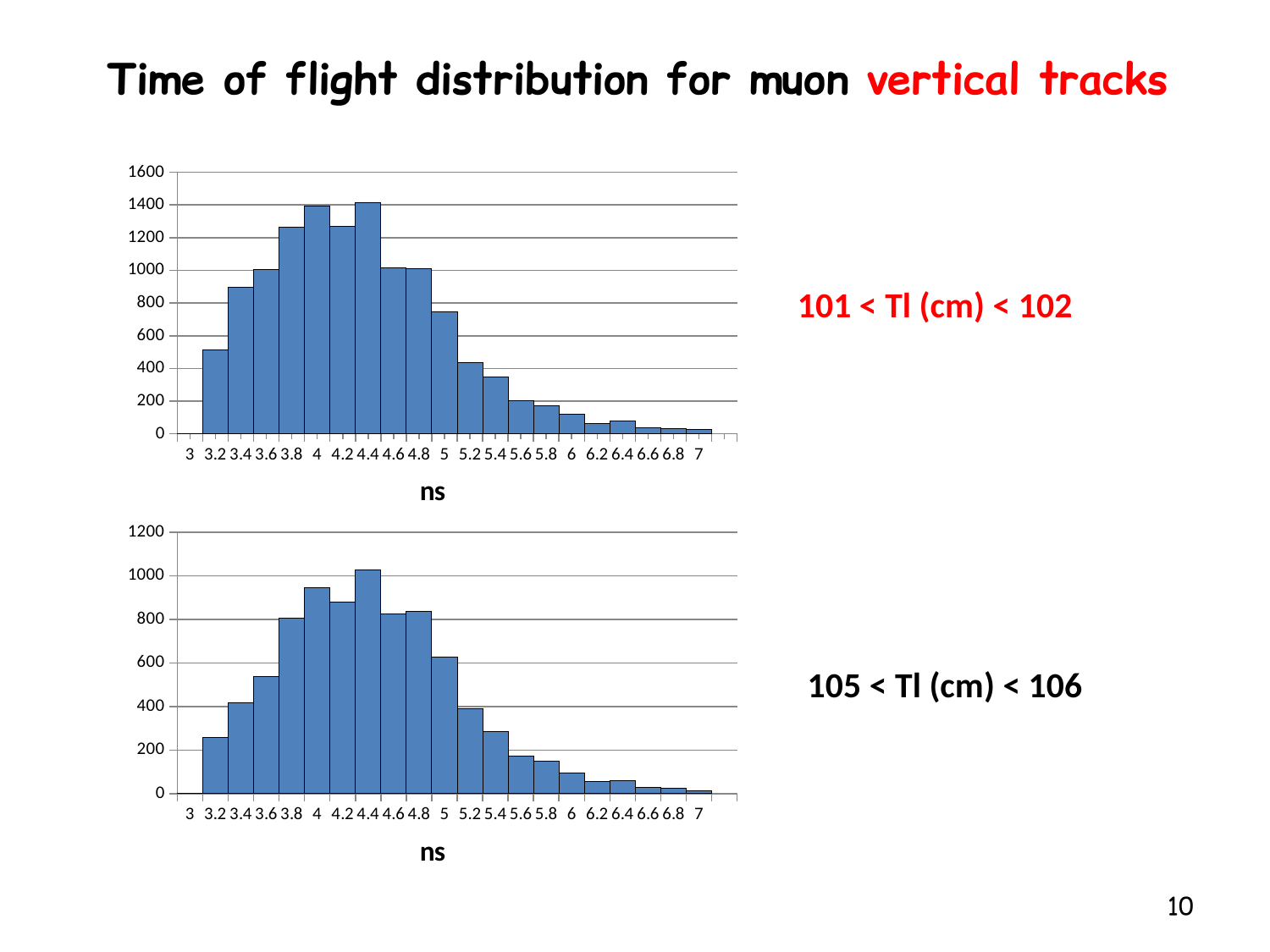

Time of flight distribution for muon vertical tracks

### Chart

| Category |  |
|---|---|
| 3 | 0.0 |
| 3.2 | 511.0 |
| 3.4 | 899.0 |
| 3.6 | 1006.0 |
| 3.8 | 1263.0 |
| 4 | 1395.0 |
| 4.2 | 1267.0 |
| 4.4000000000000004 | 1415.0 |
| 4.5999999999999996 | 1014.0 |
| 4.8 | 1012.0 |
| 5 | 747.0 |
| 5.2 | 435.0 |
| 5.4 | 350.0 |
| 5.6 | 201.0 |
| 5.8 | 171.0 |
| 6 | 119.0 |
| 6.2 | 64.0 |
| 6.4 | 80.0 |
| 6.6 | 39.0 |
| 6.8 | 32.0 |
| 7 | 28.0 |
|  | None |
101 < Tl (cm) < 102

### Chart

| Category |  |
|---|---|
| 3 | 0.0 |
| 3.2 | 256.0 |
| 3.4 | 416.0 |
| 3.6 | 537.0 |
| 3.8 | 807.0 |
| 4 | 945.0 |
| 4.2 | 878.0 |
| 4.4000000000000004 | 1026.0 |
| 4.5999999999999996 | 825.0 |
| 4.8 | 837.0 |
| 5 | 627.0 |
| 5.2 | 391.0 |
| 5.4 | 286.0 |
| 5.6 | 173.0 |
| 5.8 | 148.0 |
| 6 | 94.0 |
| 6.2 | 54.0 |
| 6.4 | 59.0 |
| 6.6 | 28.0 |
| 6.8 | 23.0 |
| 7 | 15.0 |
|  | None |
105 < Tl (cm) < 106
10